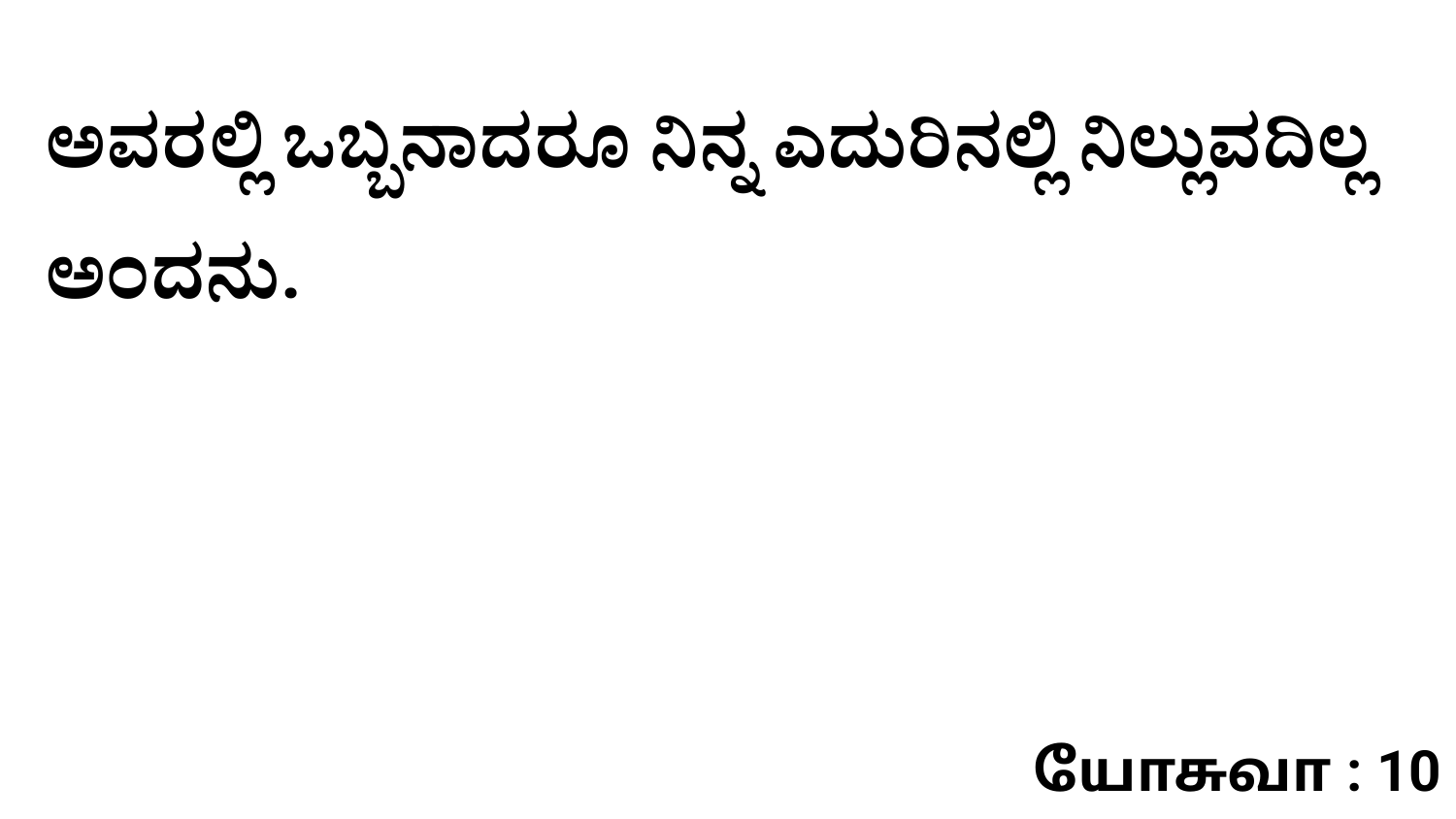

ಅವರಲ್ಲಿ ಒಬ್ಬನಾದರೂ ನಿನ್ನ ಎದುರಿನಲ್ಲಿ ನಿಲ್ಲುವದಿಲ್ಲ ಅಂದನು.
யோசுவா : 10